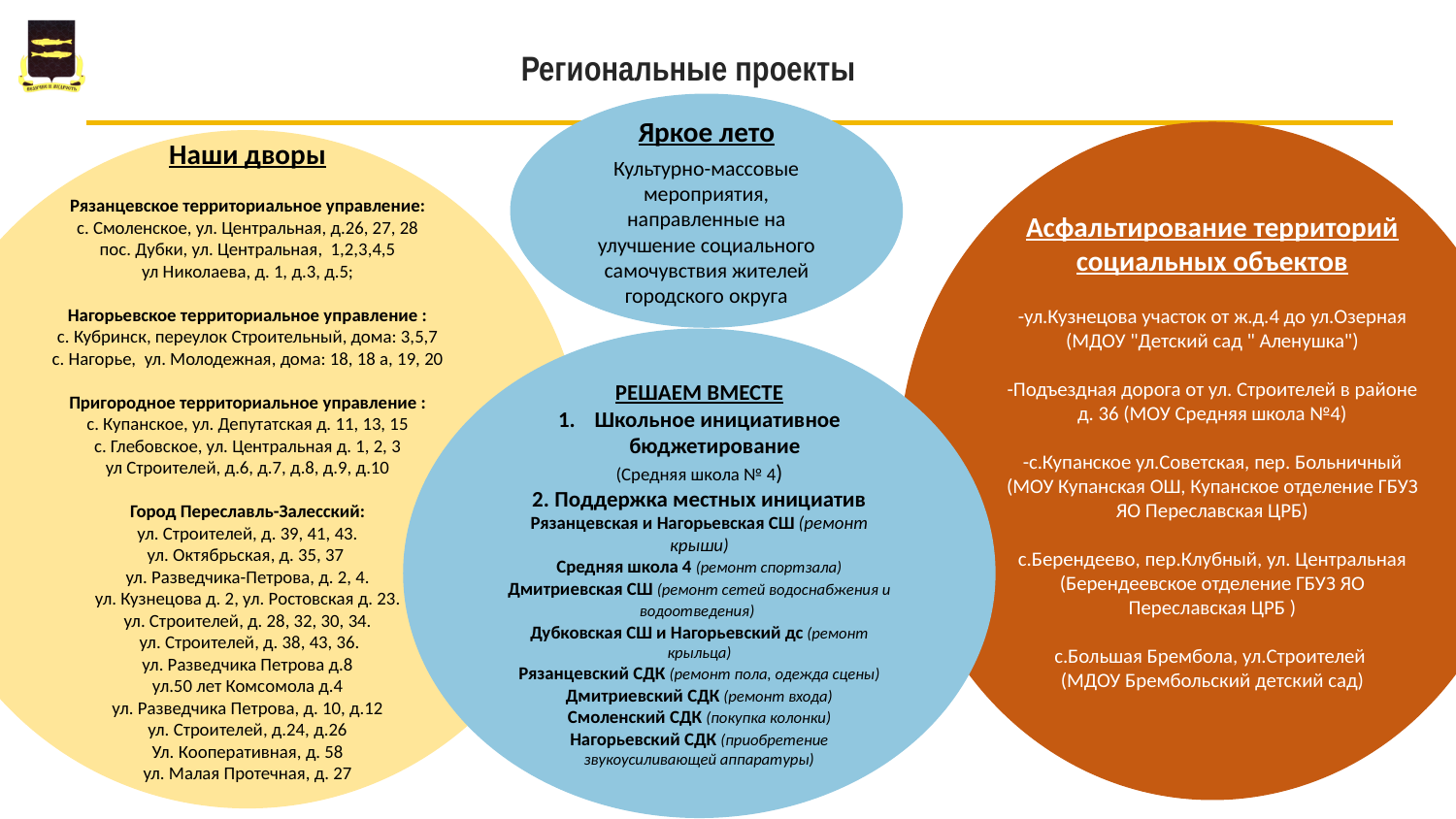

# Региональные проекты
Яркое лето

Культурно-массовые мероприятия, направленные на улучшение социального самочувствия жителей городского округа
Асфальтирование территорий социальных объектов

-ул.Кузнецова участок от ж.д.4 до ул.Озерная (МДОУ "Детский сад " Аленушка")

-Подъездная дорога от ул. Строителей в районе д. 36 (МОУ Средняя школа №4)

-с.Купанское ул.Советская, пер. Больничный (МОУ Купанская ОШ, Купанское отделение ГБУЗ ЯО Переславская ЦРБ)

с.Берендеево, пер.Клубный, ул. Центральная (Берендеевское отделение ГБУЗ ЯО Переславская ЦРБ )

с.Большая Брембола, ул.Строителей
(МДОУ Брембольский детский сад)

Наши дворы

Рязанцевское территориальное управление:
с. Смоленское, ул. Центральная, д.26, 27, 28
пос. Дубки, ул. Центральная,  1,2,3,4,5
ул Николаева, д. 1, д.3, д.5;

Нагорьевское территориальное управление :
с. Кубринск, переулок Строительный, дома: 3,5,7
с. Нагорье,  ул. Молодежная, дома: 18, 18 а, 19, 20

Пригородное территориальное управление :
с. Купанское, ул. Депутатская д. 11, 13, 15
с. Глебовское, ул. Центральная д. 1, 2, 3
ул Строителей, д.6, д.7, д.8, д.9, д.10

Город Переславль-Залесский:
ул. Строителей, д. 39, 41, 43.
ул. Октябрьская, д. 35, 37
ул. Разведчика-Петрова, д. 2, 4.
ул. Кузнецова д. 2, ул. Ростовская д. 23.
ул. Строителей, д. 28, 32, 30, 34.
 ул. Строителей, д. 38, 43, 36.
ул. Разведчика Петрова д.8
ул.50 лет Комсомола д.4
ул. Разведчика Петрова, д. 10, д.12
ул. Строителей, д.24, д.26
Ул. Кооперативная, д. 58
ул. Малая Протечная, д. 27

РЕШАЕМ ВМЕСТЕ
Школьное инициативное бюджетирование
(Средняя школа № 4)
2. Поддержка местных инициатив
Рязанцевская и Нагорьевская СШ (ремонт крыши)
Средняя школа 4 (ремонт спортзала)
Дмитриевская СШ (ремонт сетей водоснабжения и водоотведения)
Дубковская СШ и Нагорьевский дс (ремонт крыльца)
Рязанцевский СДК (ремонт пола, одежда сцены)
Дмитриевский СДК (ремонт входа)
Смоленский СДК (покупка колонки)
Нагорьевский СДК (приобретение звукоусиливающей аппаратуры)